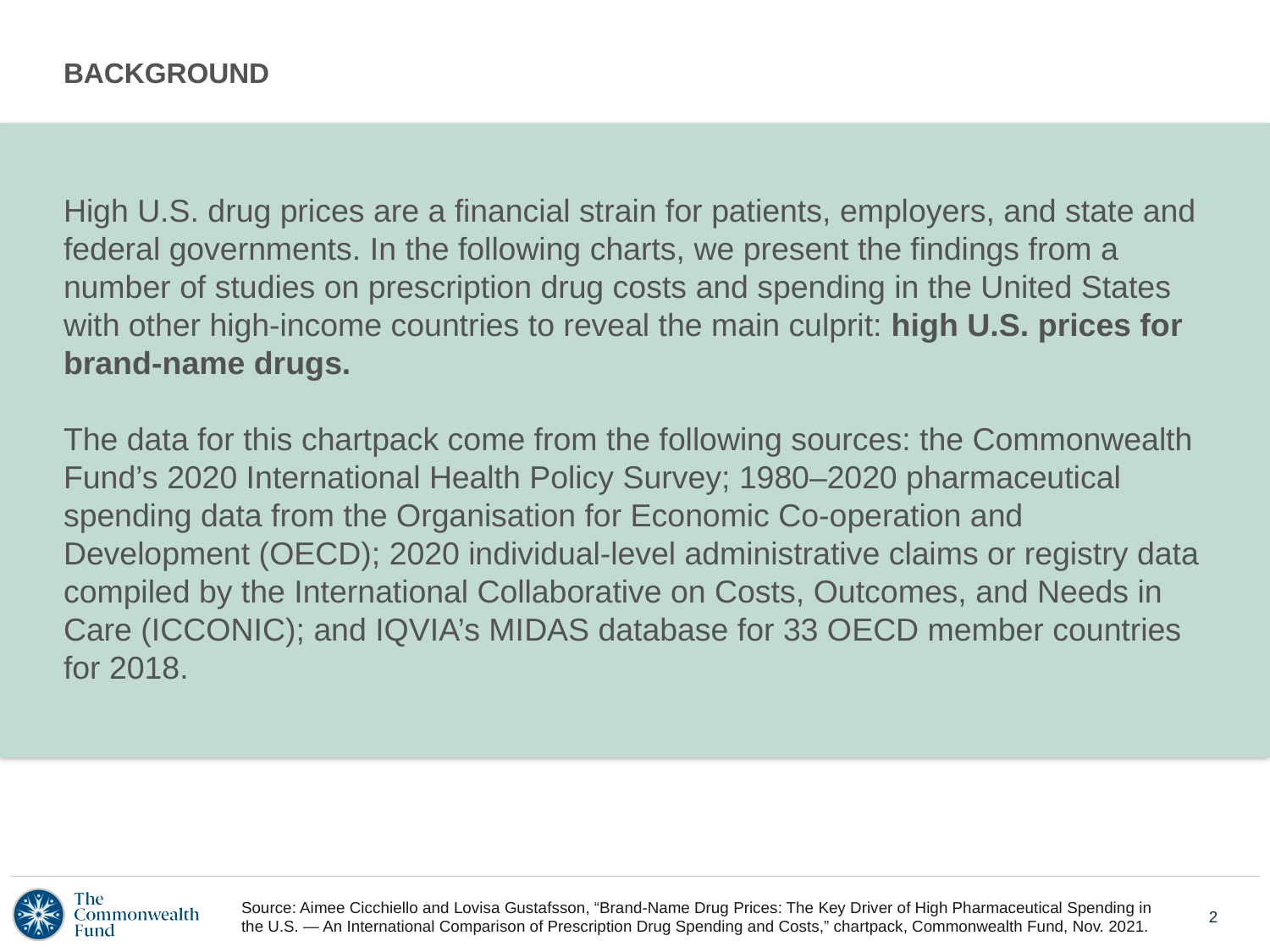

BACKGROUND

High U.S. drug prices are a financial strain for patients, employers, and state and federal governments. In the following charts, we present the findings from a number of studies on prescription drug costs and spending in the United States with other high-income countries to reveal the main culprit: high U.S. prices for brand-name drugs.

The data for this chartpack come from the following sources: the Commonwealth Fund’s 2020 International Health Policy Survey; 1980–2020 pharmaceutical spending data from the Organisation for Economic Co-operation and Development (OECD); 2020 individual-level administrative claims or registry data compiled by the International Collaborative on Costs, Outcomes, and Needs in Care (ICCONIC); and IQVIA’s MIDAS database for 33 OECD member countries for 2018.
Source: Aimee Cicchiello and Lovisa Gustafsson, “Brand-Name Drug Prices: The Key Driver of High Pharmaceutical Spending in
the U.S. — An International Comparison of Prescription Drug Spending and Costs,” chartpack, Commonwealth Fund, Nov. 2021.